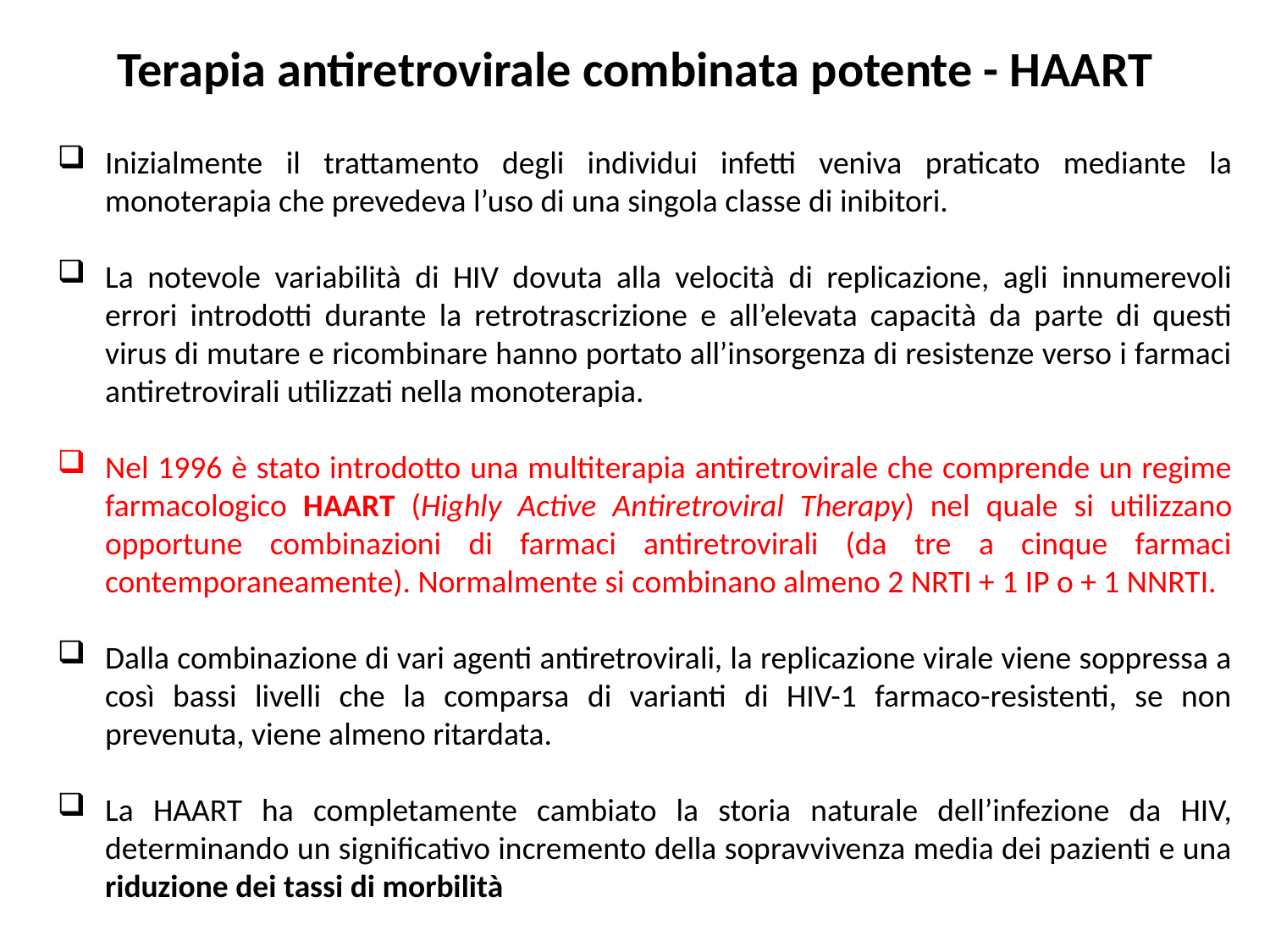

# Terapia antiretrovirale combinata potente - HAART
Inizialmente il trattamento degli individui infetti veniva praticato mediante la monoterapia che prevedeva l’uso di una singola classe di inibitori.

La notevole variabilità di HIV dovuta alla velocità di replicazione, agli innumerevoli errori introdotti durante la retrotrascrizione e all’elevata capacità da parte di questi virus di mutare e ricombinare hanno portato all’insorgenza di resistenze verso i farmaci antiretrovirali utilizzati nella monoterapia.

Nel 1996 è stato introdotto una multiterapia antiretrovirale che comprende un regime farmacologico HAART (Highly Active Antiretroviral Therapy) nel quale si utilizzano opportune combinazioni di farmaci antiretrovirali (da tre a cinque farmaci contemporaneamente). Normalmente si combinano almeno 2 NRTI + 1 IP o + 1 NNRTI.

Dalla combinazione di vari agenti antiretrovirali, la replicazione virale viene soppressa a così bassi livelli che la comparsa di varianti di HIV-1 farmaco-resistenti, se non prevenuta, viene almeno ritardata.

La HAART ha completamente cambiato la storia naturale dell’infezione da HIV, determinando un significativo incremento della sopravvivenza media dei pazienti e una riduzione dei tassi di morbilità